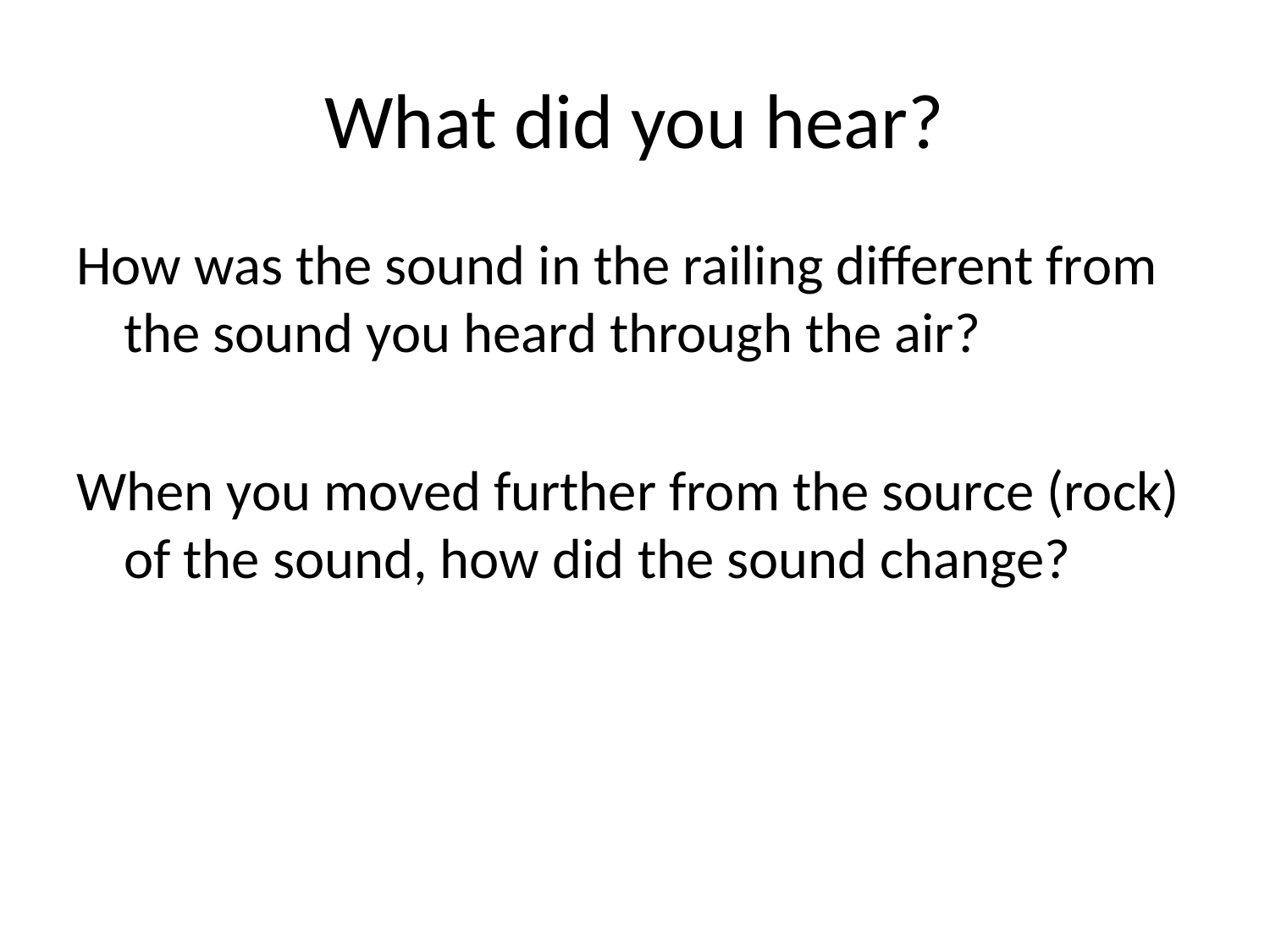

# What did you hear?
How was the sound in the railing different from the sound you heard through the air?

When you moved further from the source (rock) of the sound, how did the sound change?